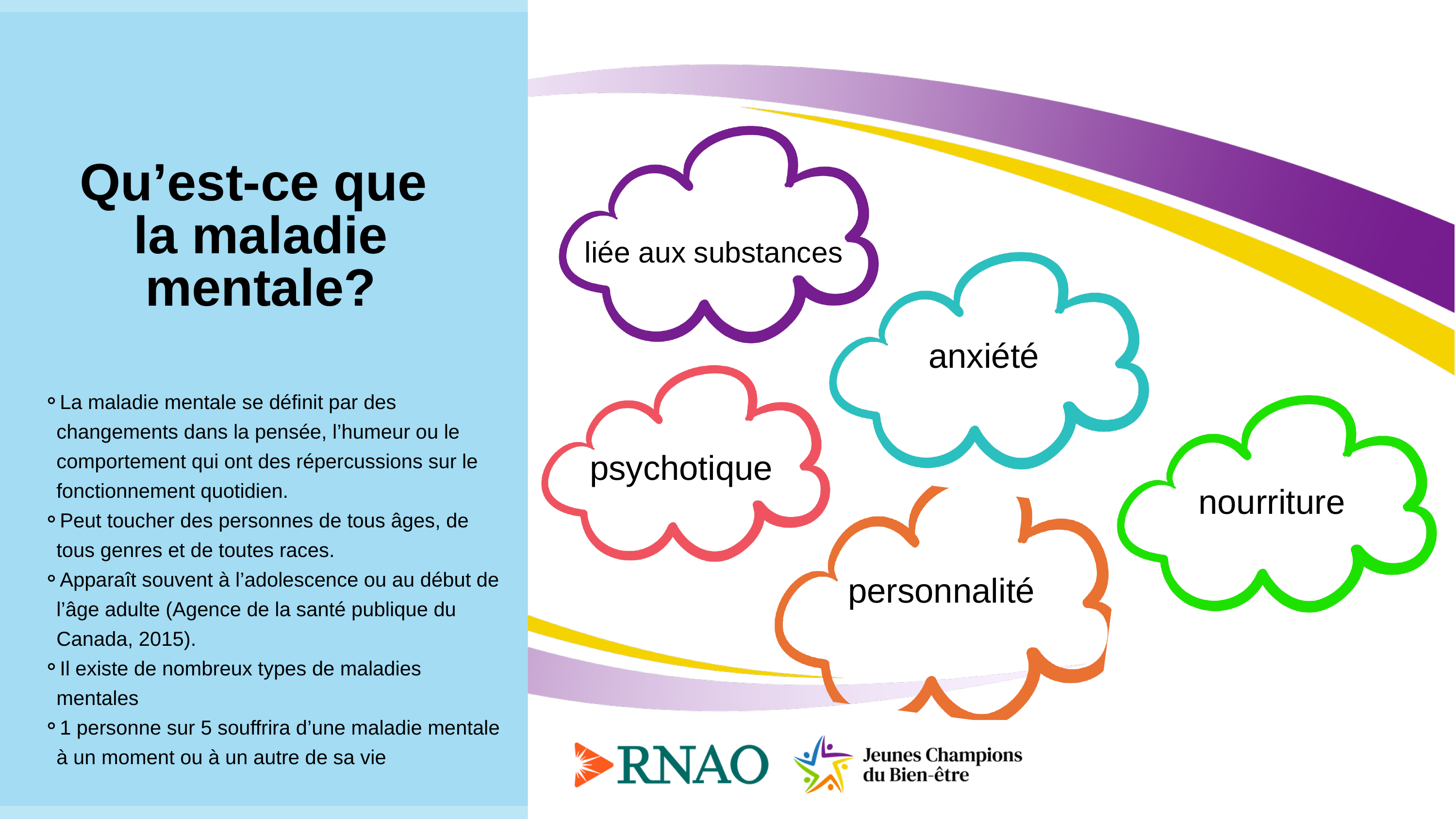

Qu’est-ce que la santé mentale?

Qu’est-ce que
la maladie mentale?
liée aux substances

anxiété

La maladie mentale se définit par des changements dans la pensée, l’humeur ou le comportement qui ont des répercussions sur le fonctionnement quotidien.
Peut toucher des personnes de tous âges, de tous genres et de toutes races.
Apparaît souvent à l’adolescence ou au début de l’âge adulte (Agence de la santé publique du Canada, 2015).
Il existe de nombreux types de maladies mentales
1 personne sur 5 souffrira d’une maladie mentale à un moment ou à un autre de sa vie

psychotique
nourriture

personnalité